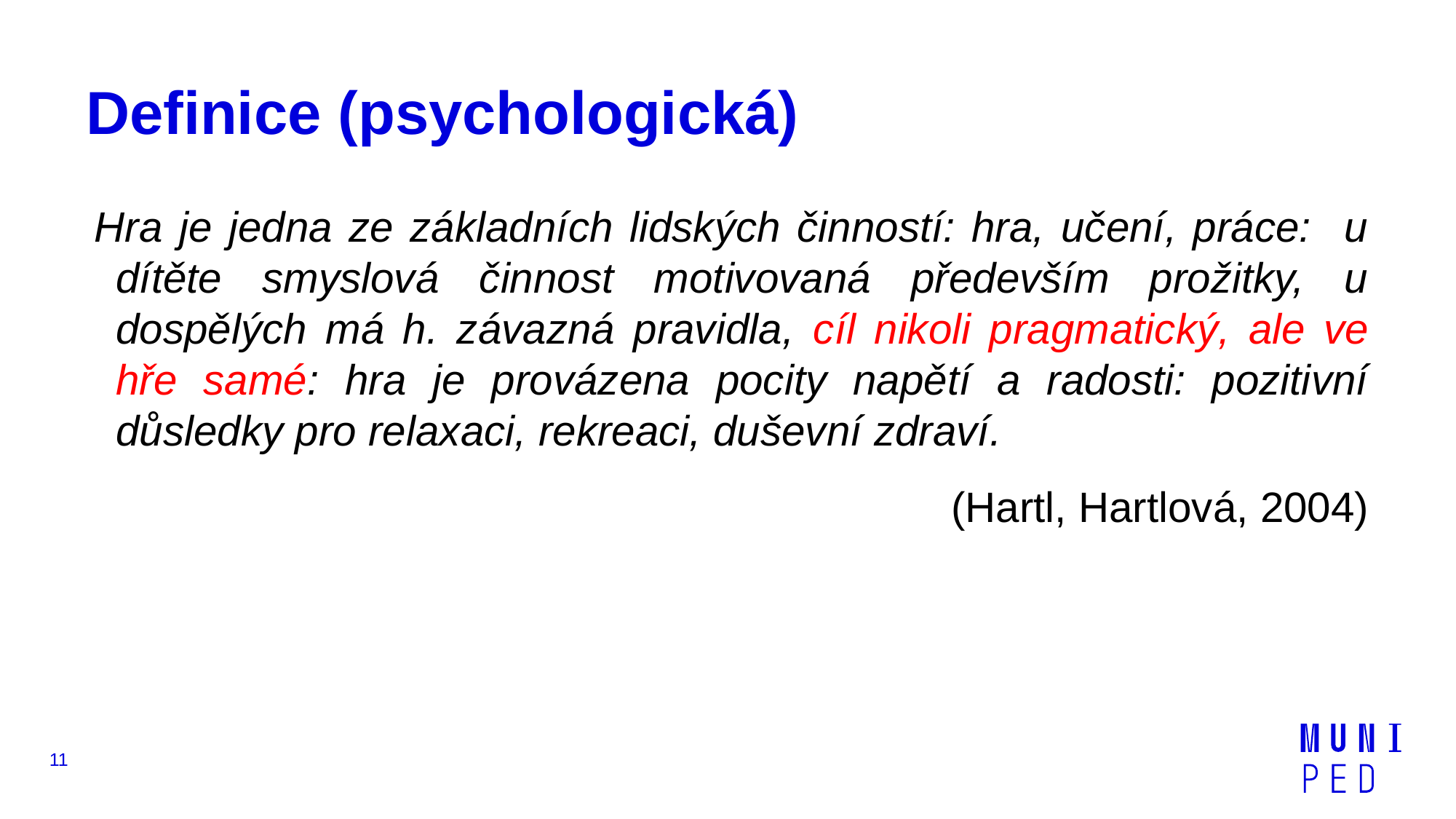

# Definice (psychologická)
Hra je jedna ze základních lidských činností: hra, učení, práce:  u dítěte smyslová činnost motivovaná především prožitky, u dospělých má h. závazná pravidla, cíl nikoli pragmatický, ale ve hře samé: hra je provázena pocity napětí a radosti: pozitivní důsledky pro relaxaci, rekreaci, duševní zdraví.
(Hartl, Hartlová, 2004)

11